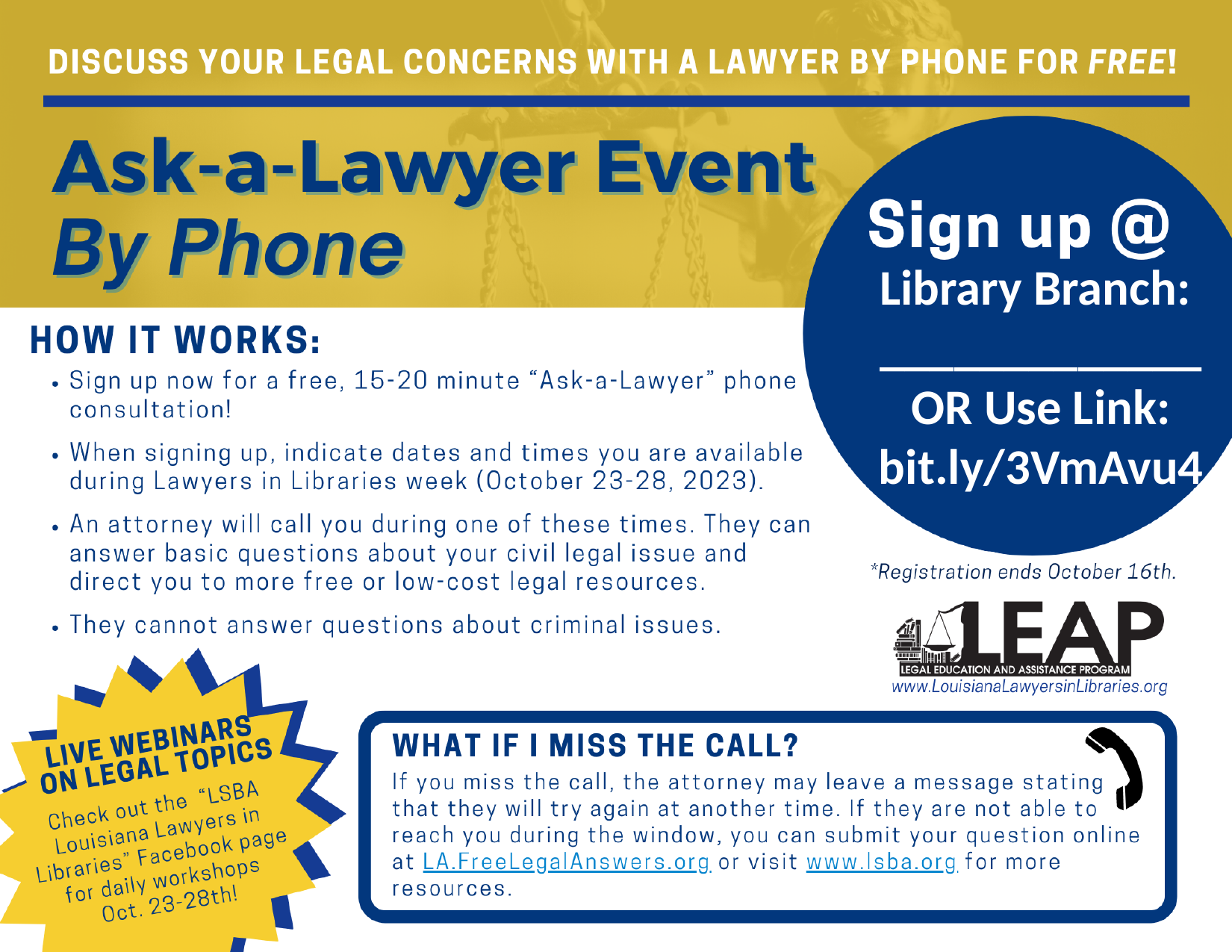

Library Branch:
_____________
OR Use Link: bit.ly/3VmAvu4